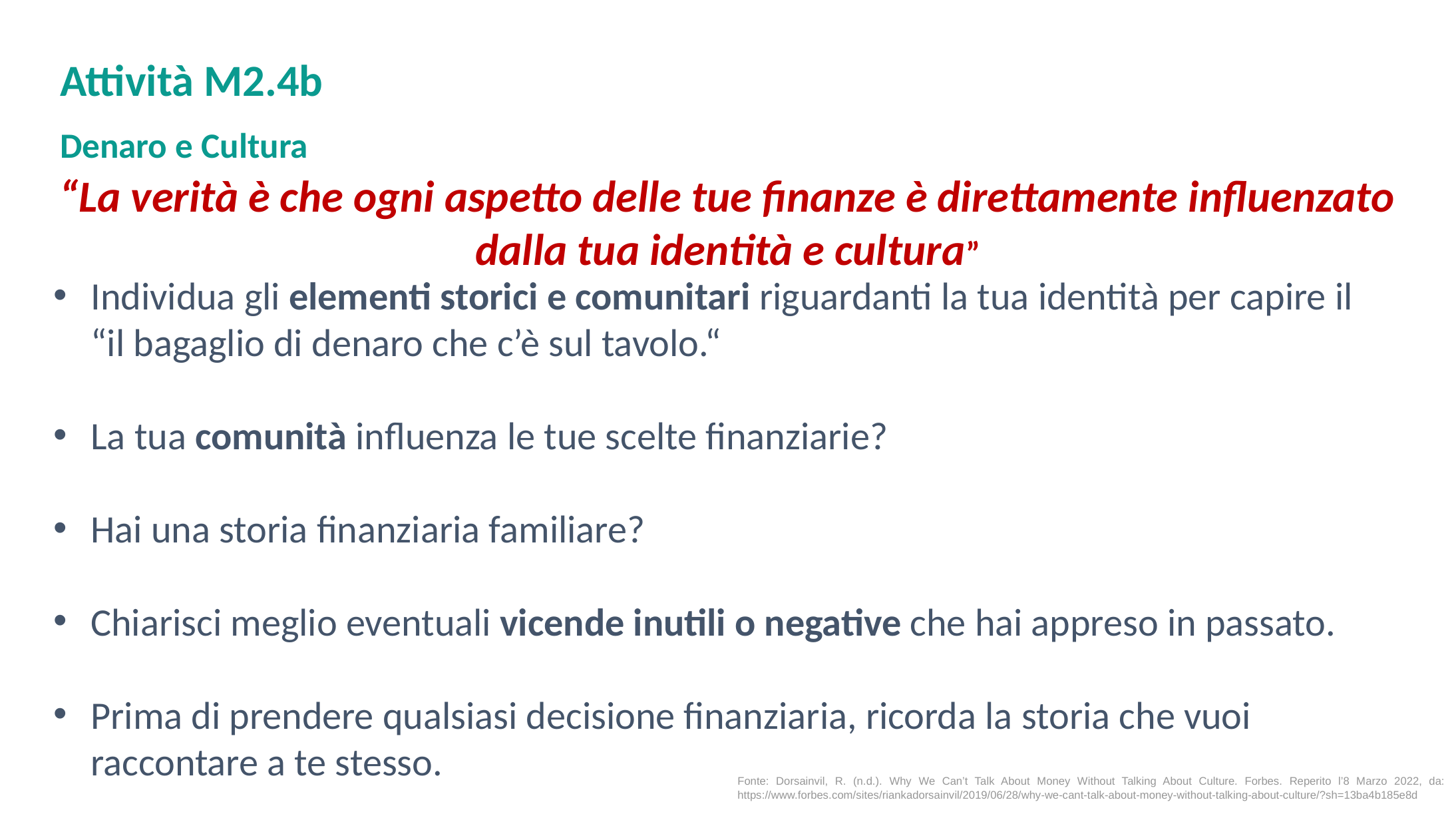

Attività M2.4b
# Denaro e Cultura
“La verità è che ogni aspetto delle tue finanze è direttamente influenzato dalla tua identità e cultura”
Individua gli elementi storici e comunitari riguardanti la tua identità per capire il “il bagaglio di denaro che c’è sul tavolo.“

La tua comunità influenza le tue scelte finanziarie?

Hai una storia finanziaria familiare?

Chiarisci meglio eventuali vicende inutili o negative che hai appreso in passato.

Prima di prendere qualsiasi decisione finanziaria, ricorda la storia che vuoi raccontare a te stesso.
Fonte: Dorsainvil, R. (n.d.). Why We Can’t Talk About Money Without Talking About Culture. Forbes. Reperito l’8 Marzo 2022, da: https://www.forbes.com/sites/riankadorsainvil/2019/06/28/why-we-cant-talk-about-money-without-talking-about-culture/?sh=13ba4b185e8d

‌